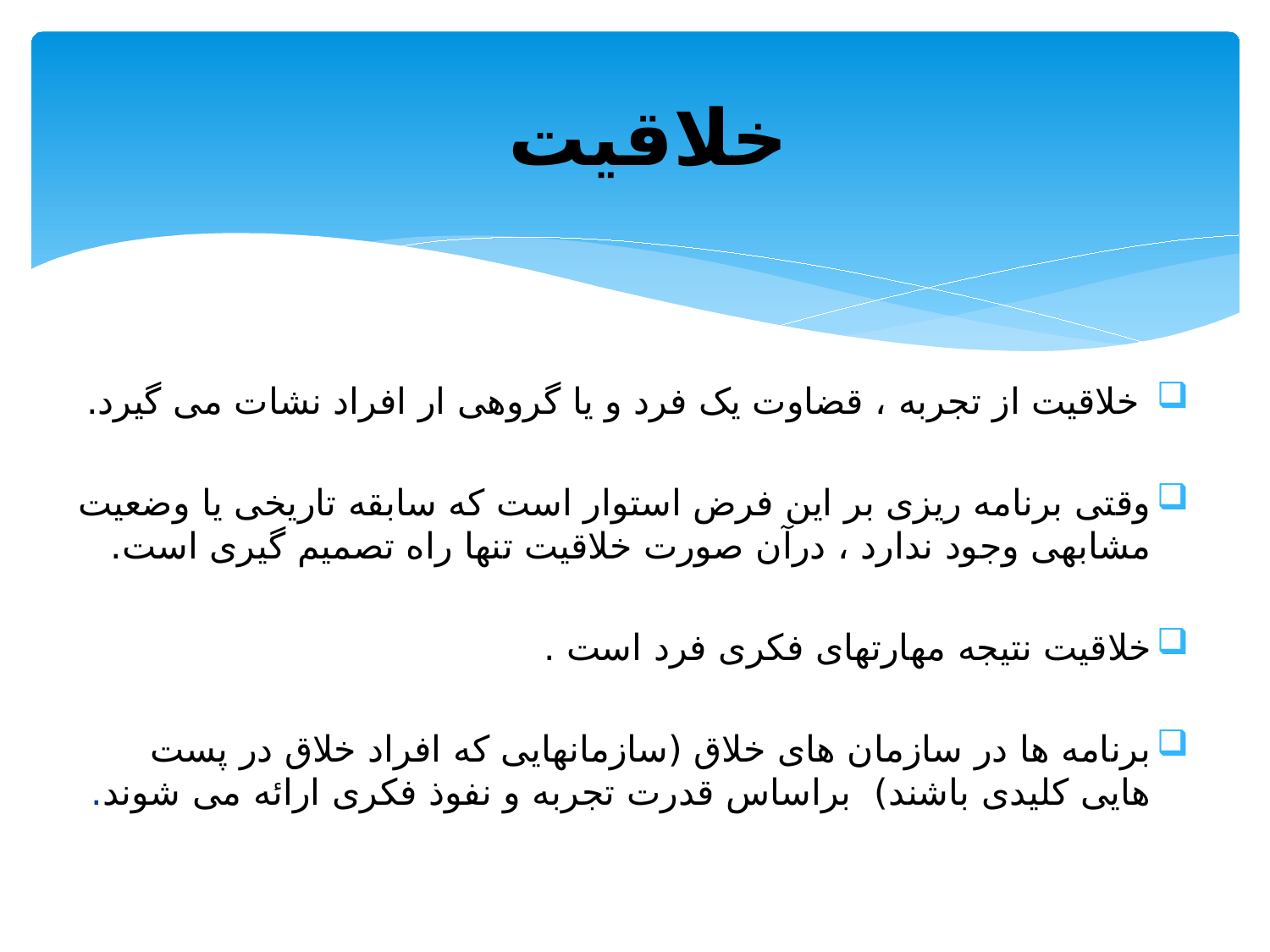

# خلاقیت
 خلاقیت از تجربه ، قضاوت یک فرد و یا گروهی ار افراد نشات می گیرد.

وقتی برنامه ریزی بر این فرض استوار است که سابقه تاریخی یا وضعیت مشابهی وجود ندارد ، درآن صورت خلاقیت تنها راه تصمیم گیری است.

خلاقیت نتیجه مهارتهای فکری فرد است .

برنامه ها در سازمان های خلاق (سازمانهایی که افراد خلاق در پست هایی کلیدی باشند)  براساس قدرت تجربه و نفوذ فکری ارائه می شوند.